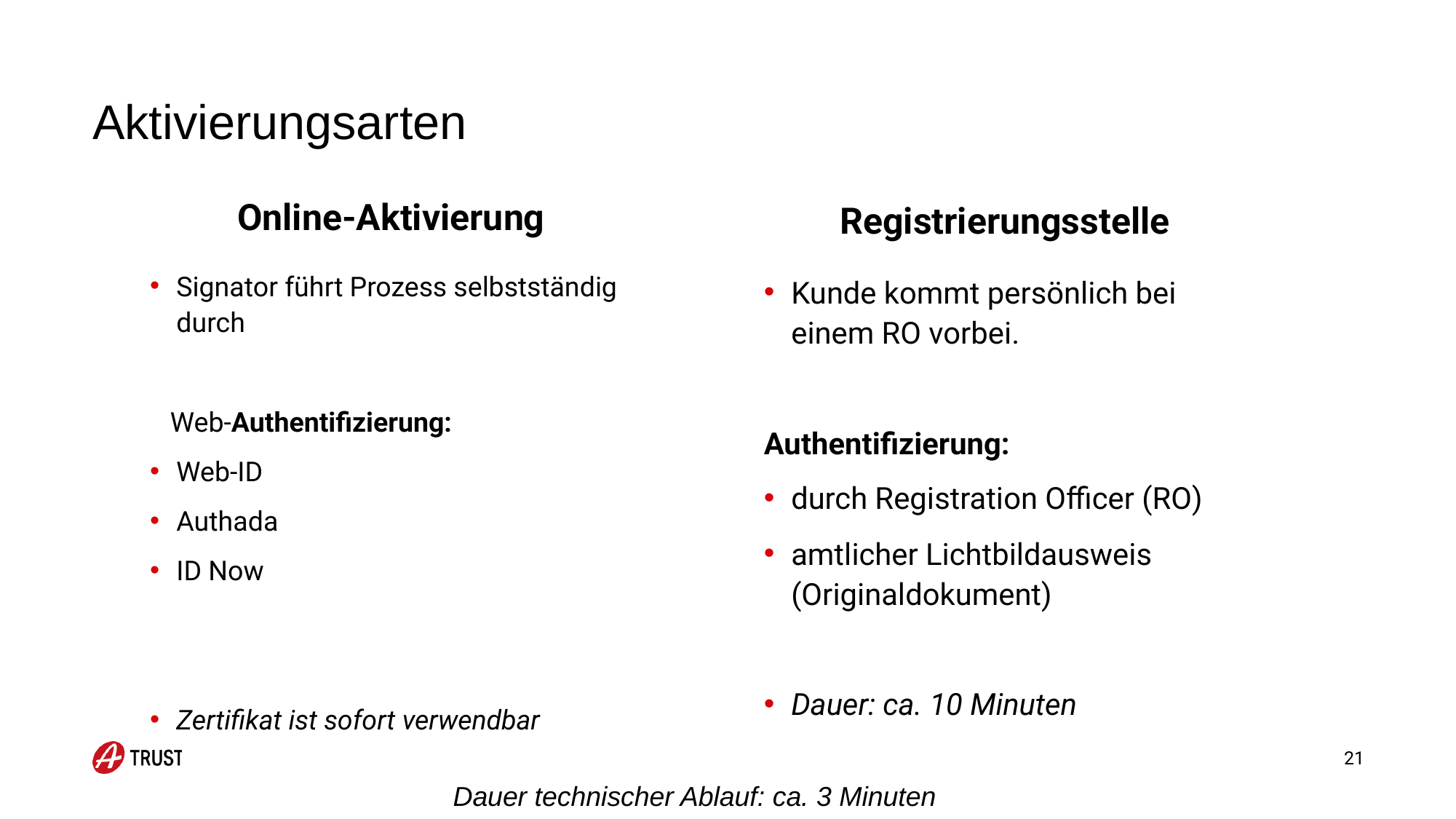

# Aktivierungsarten
Online-Aktivierung
Registrierungsstelle
Signator führt Prozess selbstständig durch

   Web-Authentifizierung:
Web-ID
Authada
ID Now

Zertifikat ist sofort verwendbar
Kunde kommt persönlich bei einem RO vorbei.

Authentifizierung:
durch Registration Officer (RO)
amtlicher Lichtbildausweis (Originaldokument)

Dauer: ca. 10 Minuten
21
Dauer technischer Ablauf: ca. 3 Minuten